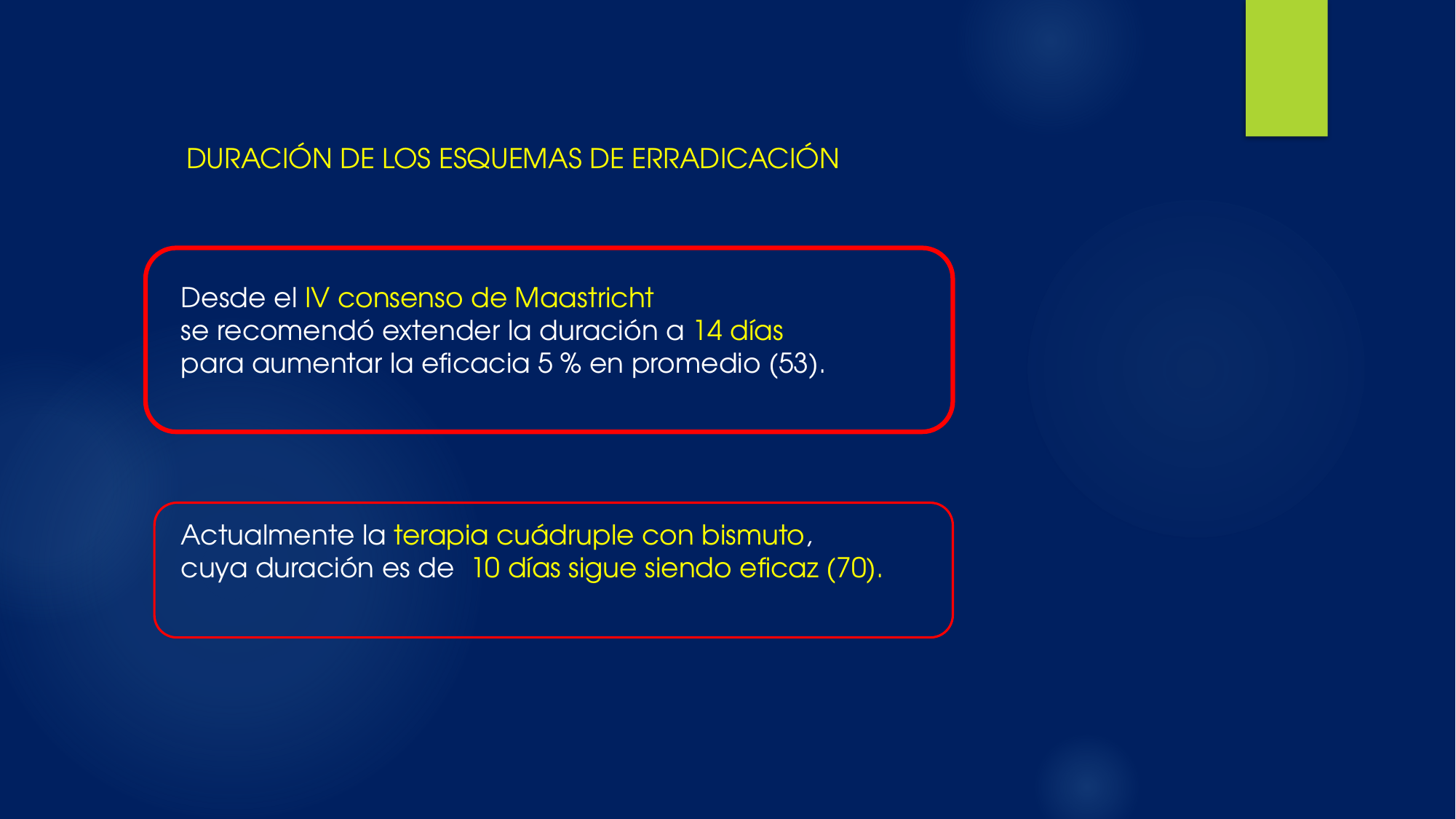

DURACIÓN DE LOS ESQUEMAS DE ERRADICACIÓN

Desde el IV consenso de Maastricht
se recomendó extender la duración a 14 días
para aumentar la eficacia 5 % en promedio (53).

Actualmente la terapia cuádruple con bismuto,
cuya duración es de  10 días sigue siendo eficaz (70).